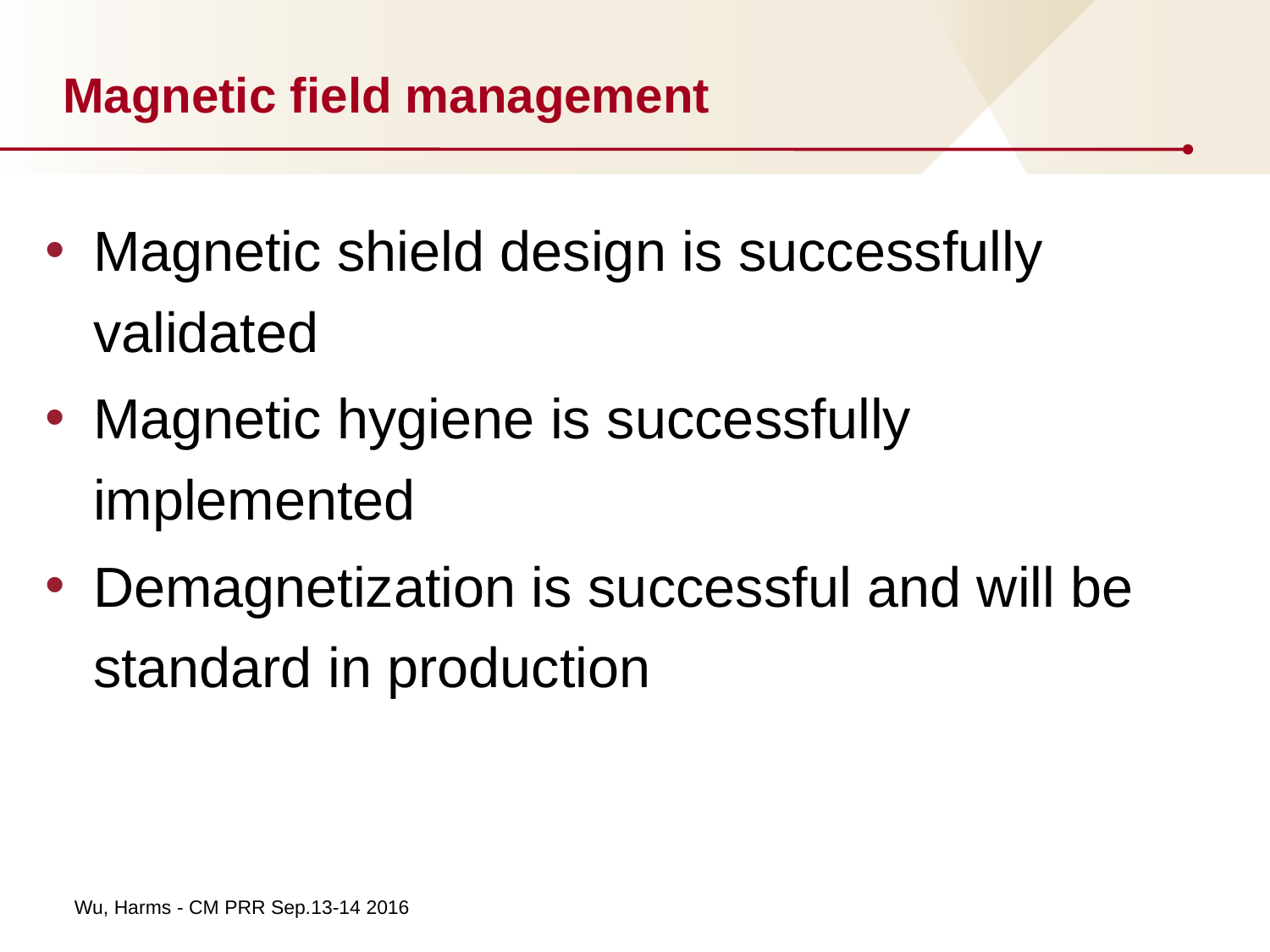

# Magnetic field management
Magnetic shield design is successfully validated
Magnetic hygiene is successfully implemented
Demagnetization is successful and will be standard in production
Wu, Harms - CM PRR Sep.13-14 2016